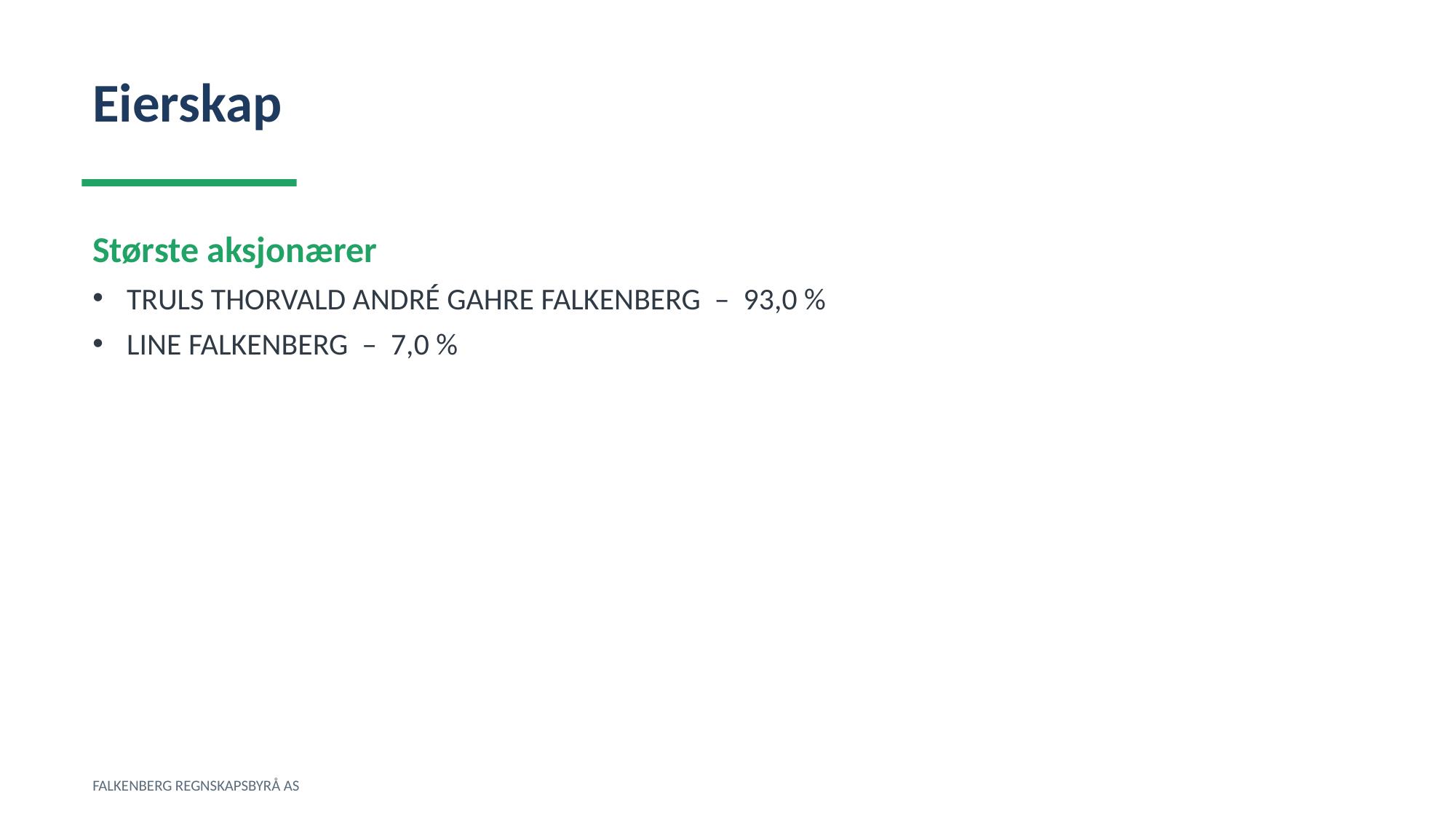

Eierskap

Største aksjonærer
TRULS THORVALD ANDRÉ GAHRE FALKENBERG  –  93,0 %
LINE FALKENBERG  –  7,0 %
FALKENBERG REGNSKAPSBYRÅ AS